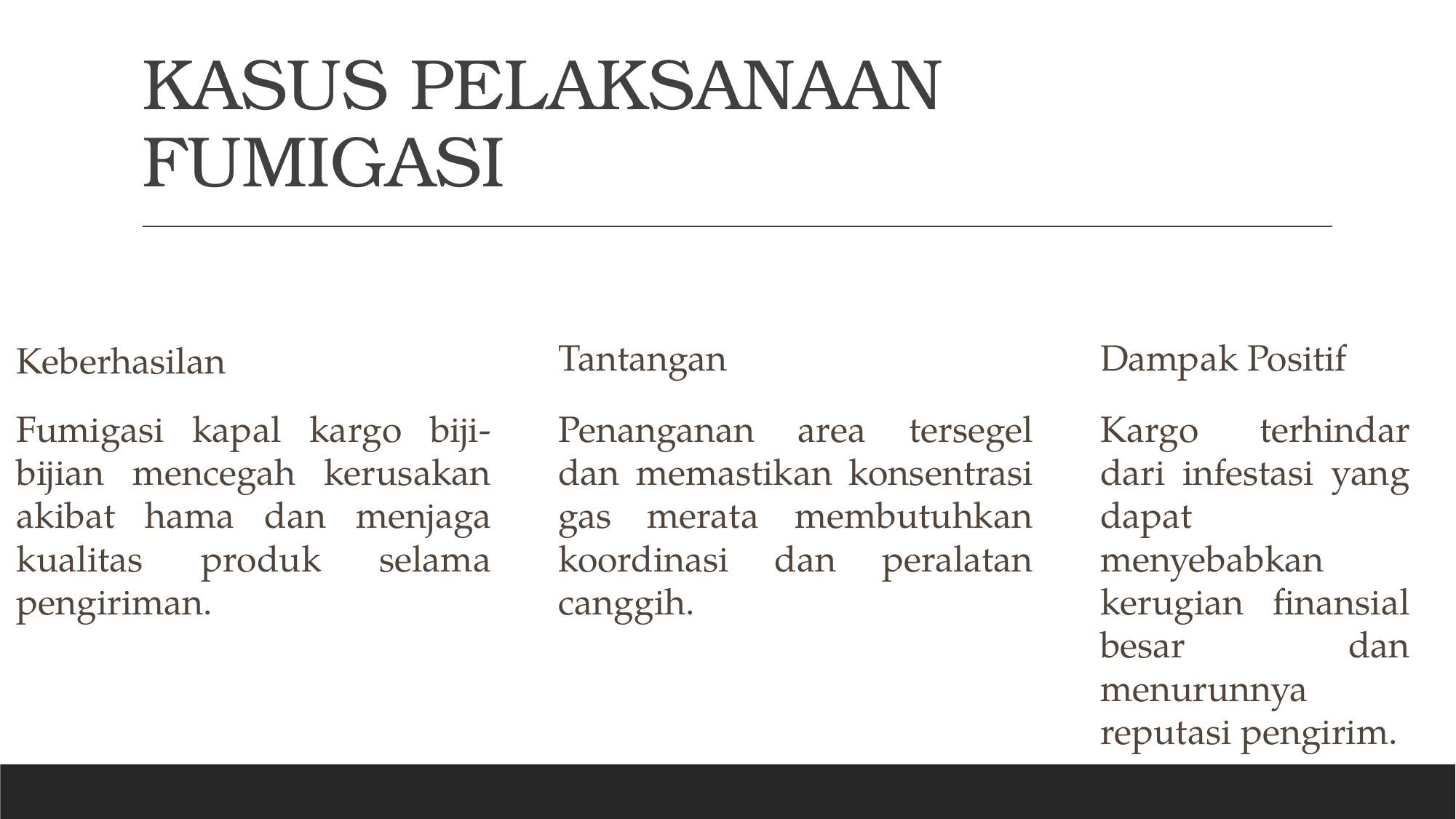

# KASUS PELAKSANAAN FUMIGASI
Tantangan
Dampak Positif
Keberhasilan
Fumigasi kapal kargo biji-bijian mencegah kerusakan akibat hama dan menjaga kualitas produk selama pengiriman.
Penanganan area tersegel dan memastikan konsentrasi gas merata membutuhkan koordinasi dan peralatan canggih.
Kargo terhindar dari infestasi yang dapat menyebabkan kerugian finansial besar dan menurunnya reputasi pengirim.